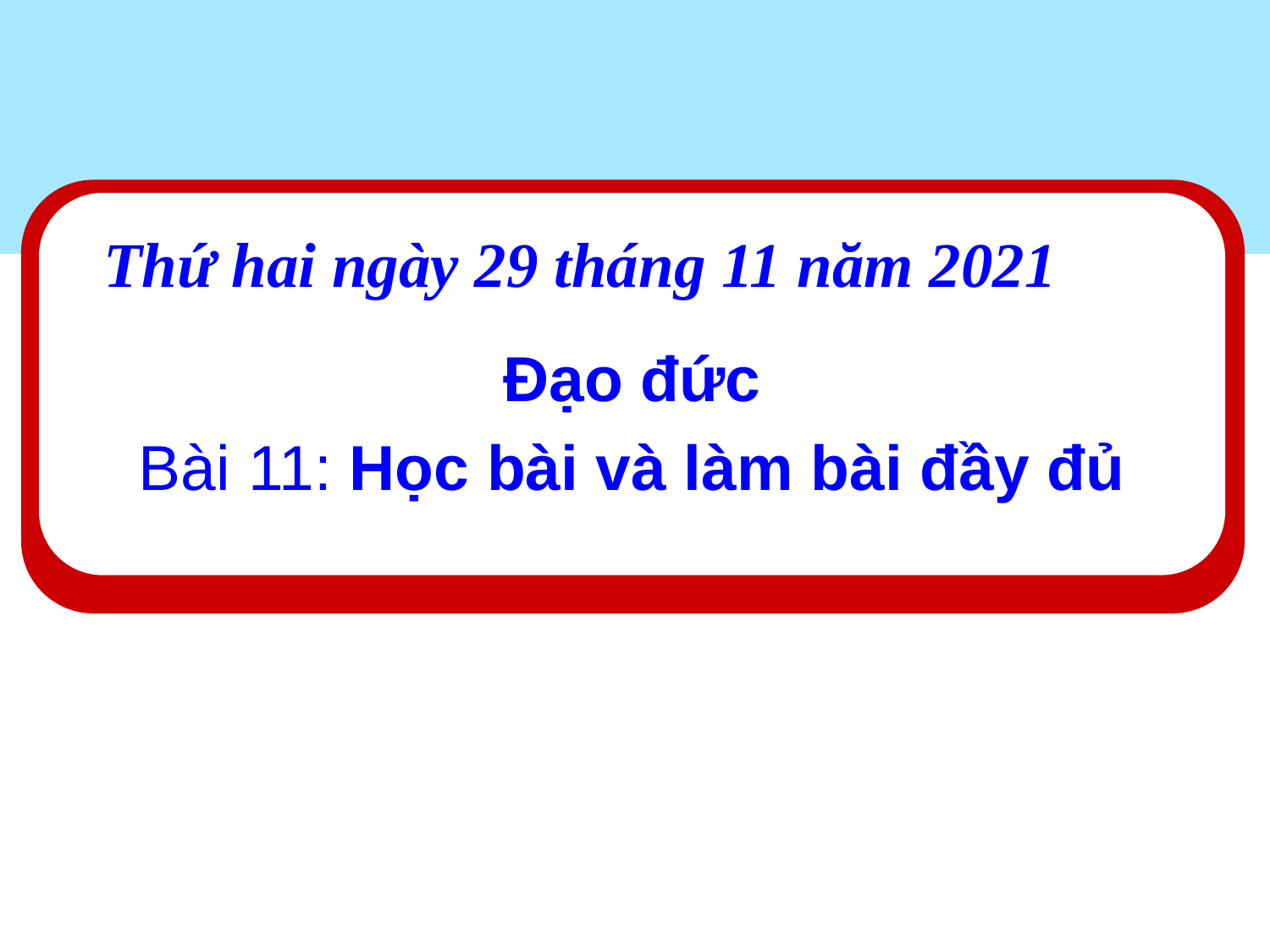

Thứ hai ngày 29 tháng 11 năm 2021
#
Đạo đức
Bài 11: Học bài và làm bài đầy đủ